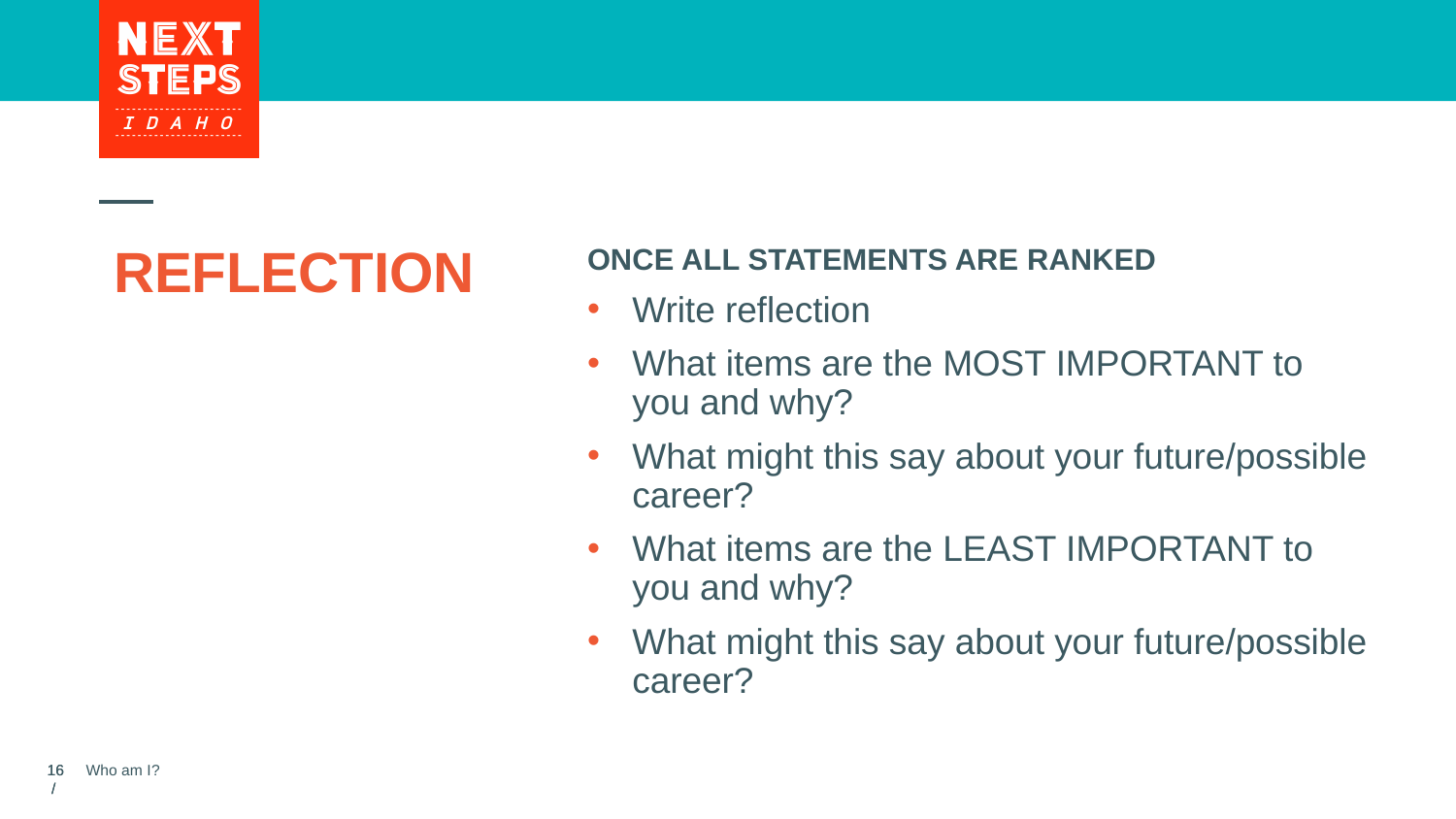

# REFLECTION
ONCE ALL STATEMENTS ARE RANKED
Write reflection
What items are the MOST IMPORTANT to you and why?
What might this say about your future/possible career?
What items are the LEAST IMPORTANT to you and why?
What might this say about your future/possible career?
Who am I?